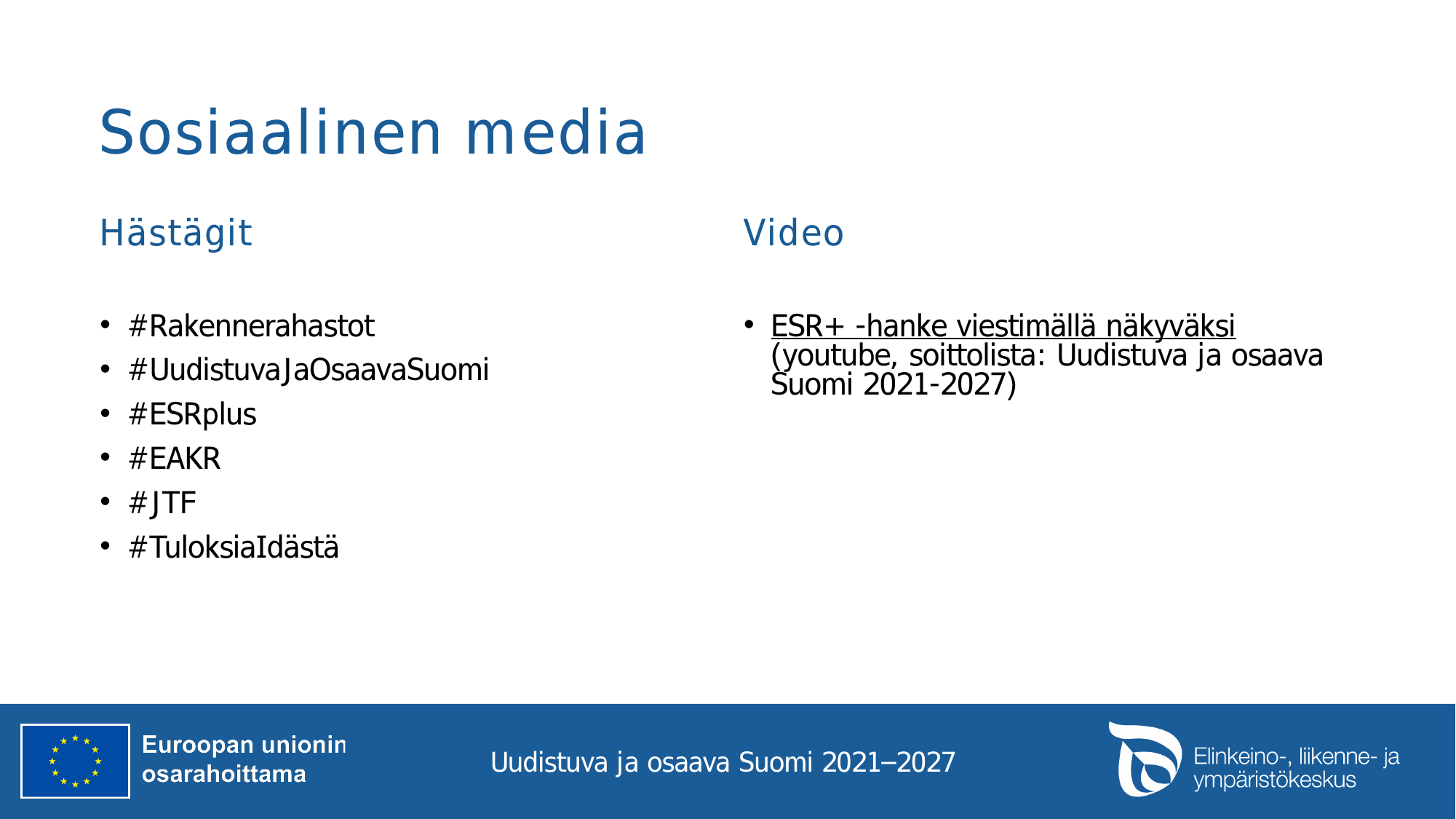

# Sosiaalinen media
Hästägit
Video

#Rakennerahastot
#UudistuvaJaOsaavaSuomi
#ESRplus
#EAKR
#JTF
#TuloksiaIdästä

ESR+ -hanke viestimällä näkyväksi (youtube, soittolista: Uudistuva ja osaava Suomi 2021-2027)